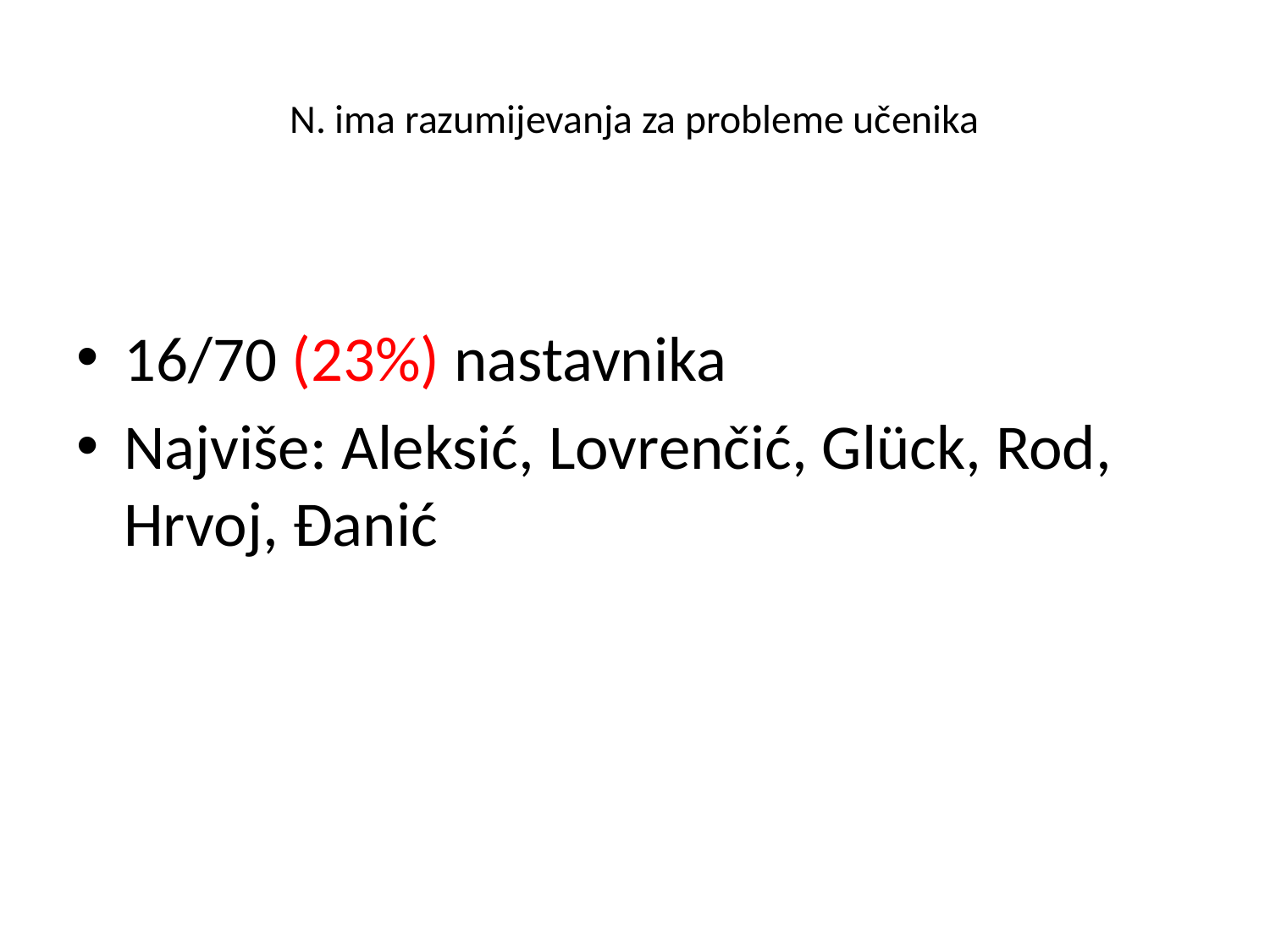

# N. ima razumijevanja za probleme učenika

16/70 (23%) nastavnika
Najviše: Aleksić, Lovrenčić, Glück, Rod, Hrvoj, Đanić